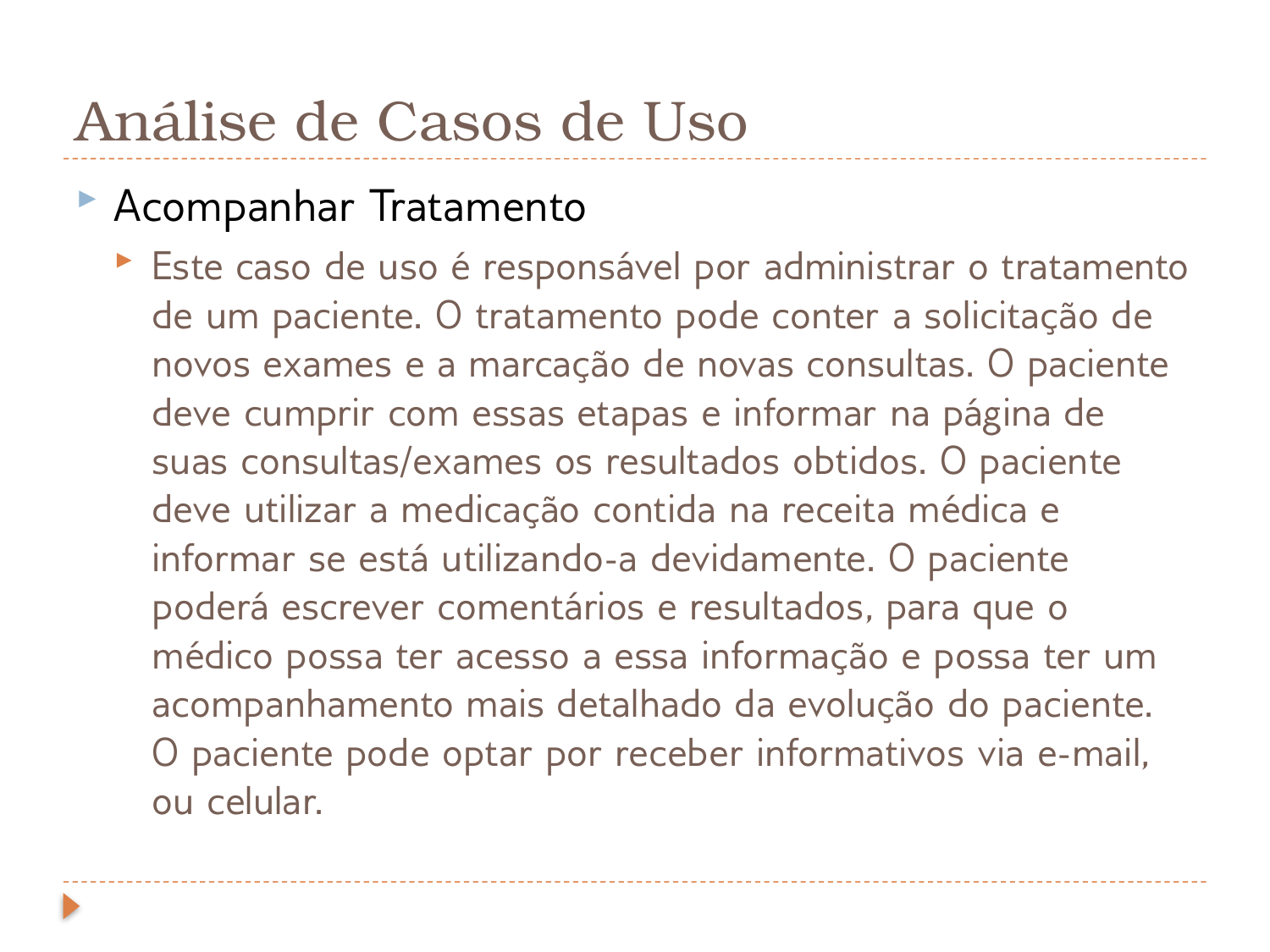

# Análise de Casos de Uso
Acompanhar Tratamento
Este caso de uso é responsável por administrar o tratamento de um paciente. O tratamento pode conter a solicitação de novos exames e a marcação de novas consultas. O paciente deve cumprir com essas etapas e informar na página de suas consultas/exames os resultados obtidos. O paciente deve utilizar a medicação contida na receita médica e informar se está utilizando-a devidamente. O paciente poderá escrever comentários e resultados, para que o médico possa ter acesso a essa informação e possa ter um acompanhamento mais detalhado da evolução do paciente. O paciente pode optar por receber informativos via e-mail, ou celular.